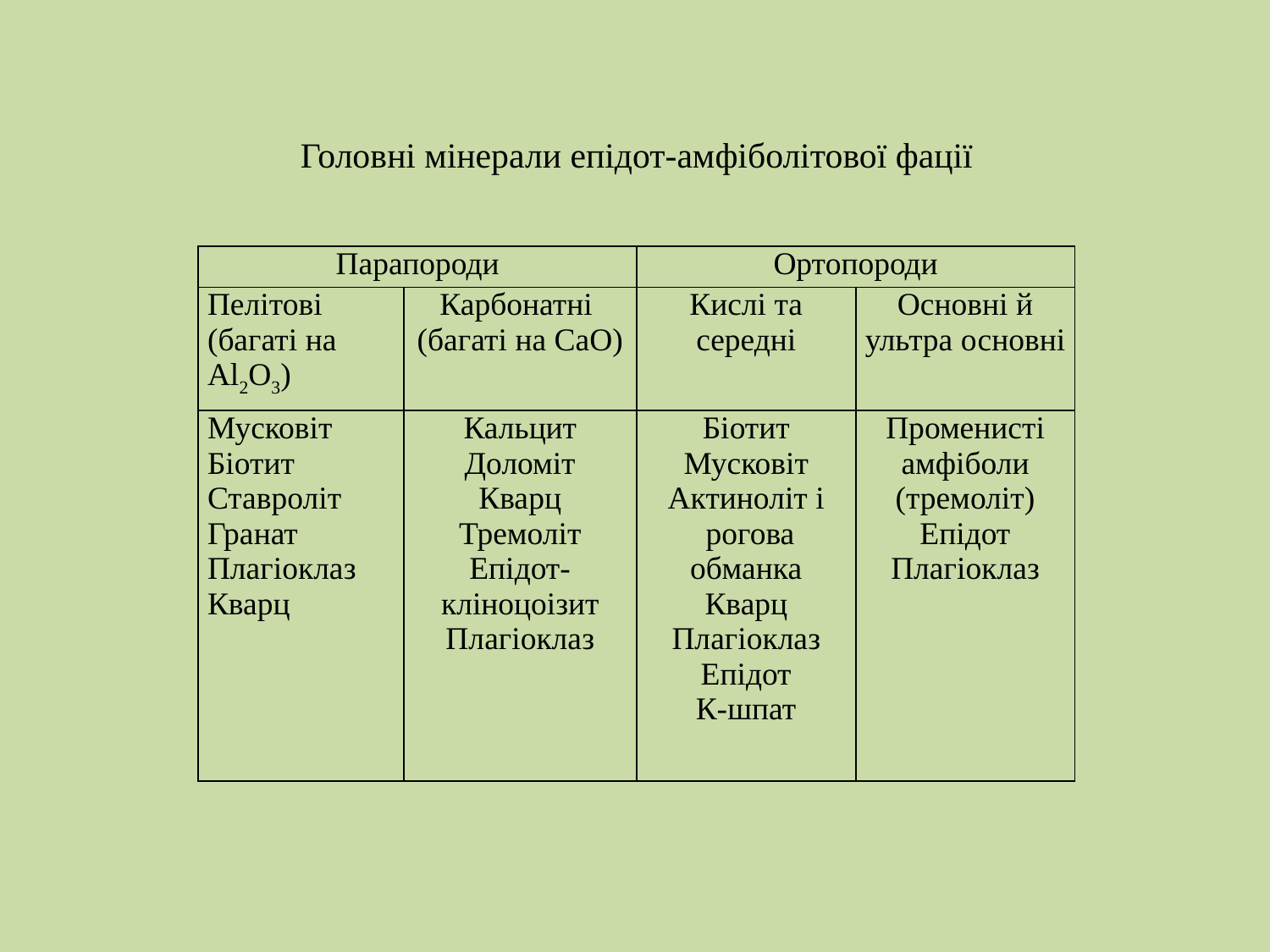

Головні мінерали епідот-амфіболітової фації
| Парапороди |  | Ортопороди |  |
| --- | --- | --- | --- |
| Пелітові (багаті на Al2O3) | Карбонатні (багаті на СаO) | Кислі та середні | Основні й ультра основні |
| Мусковіт Біотит Ставроліт Гранат Плагіоклаз Кварц | Кальцит Доломіт Кварц Тремоліт Епідот-кліноцоізит Плагіоклаз | Біотит Мусковіт Актиноліт і рогова обманка Кварц Плагіоклаз Епідот К-шпат | Променисті амфіболи (тремоліт) Епідот Плагіоклаз |